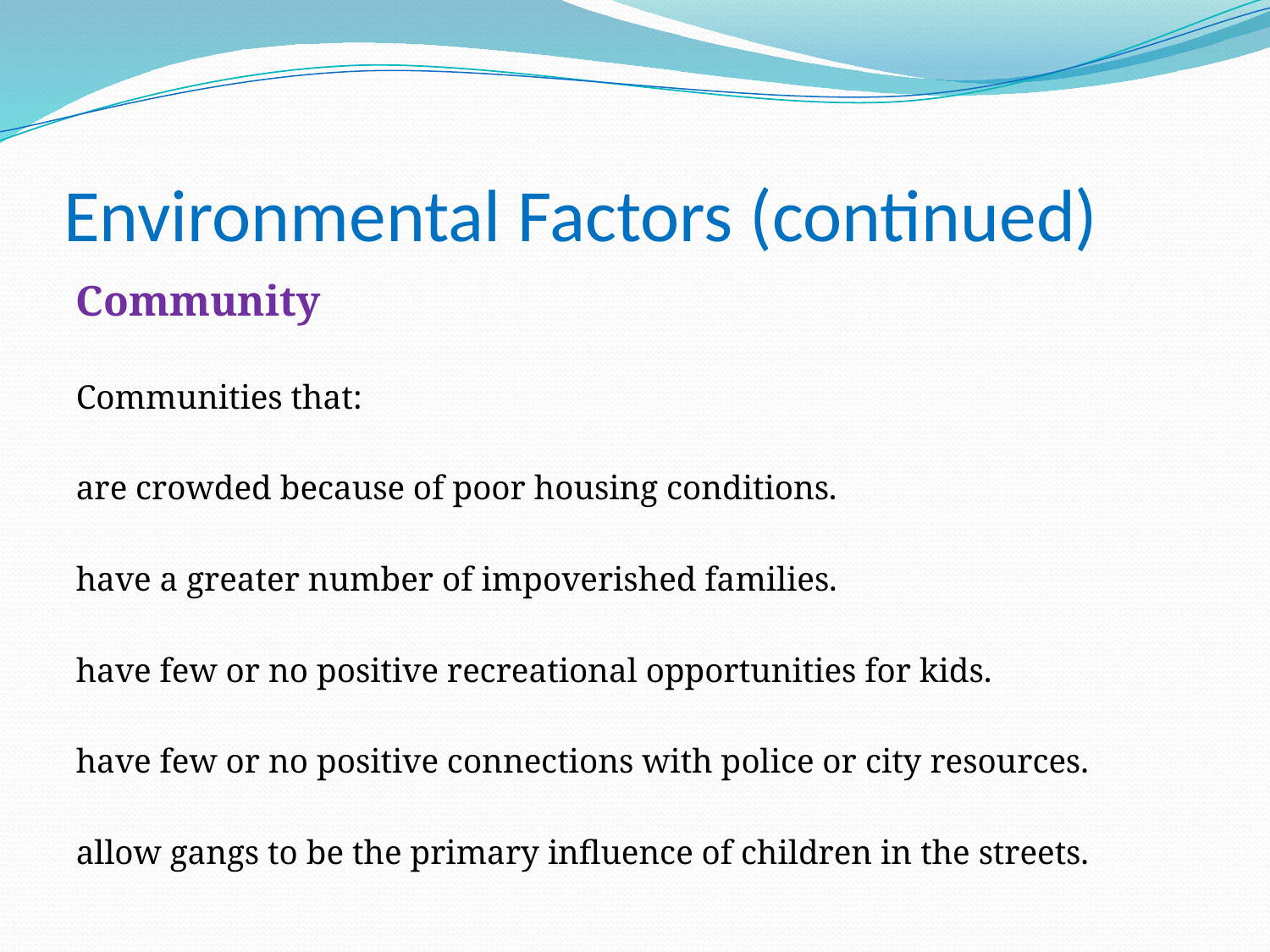

# Environmental Factors (continued)
Community

Communities that:

are crowded because of poor housing conditions.

have a greater number of impoverished families.

have few or no positive recreational opportunities for kids.

have few or no positive connections with police or city resources.

allow gangs to be the primary influence of children in the streets.